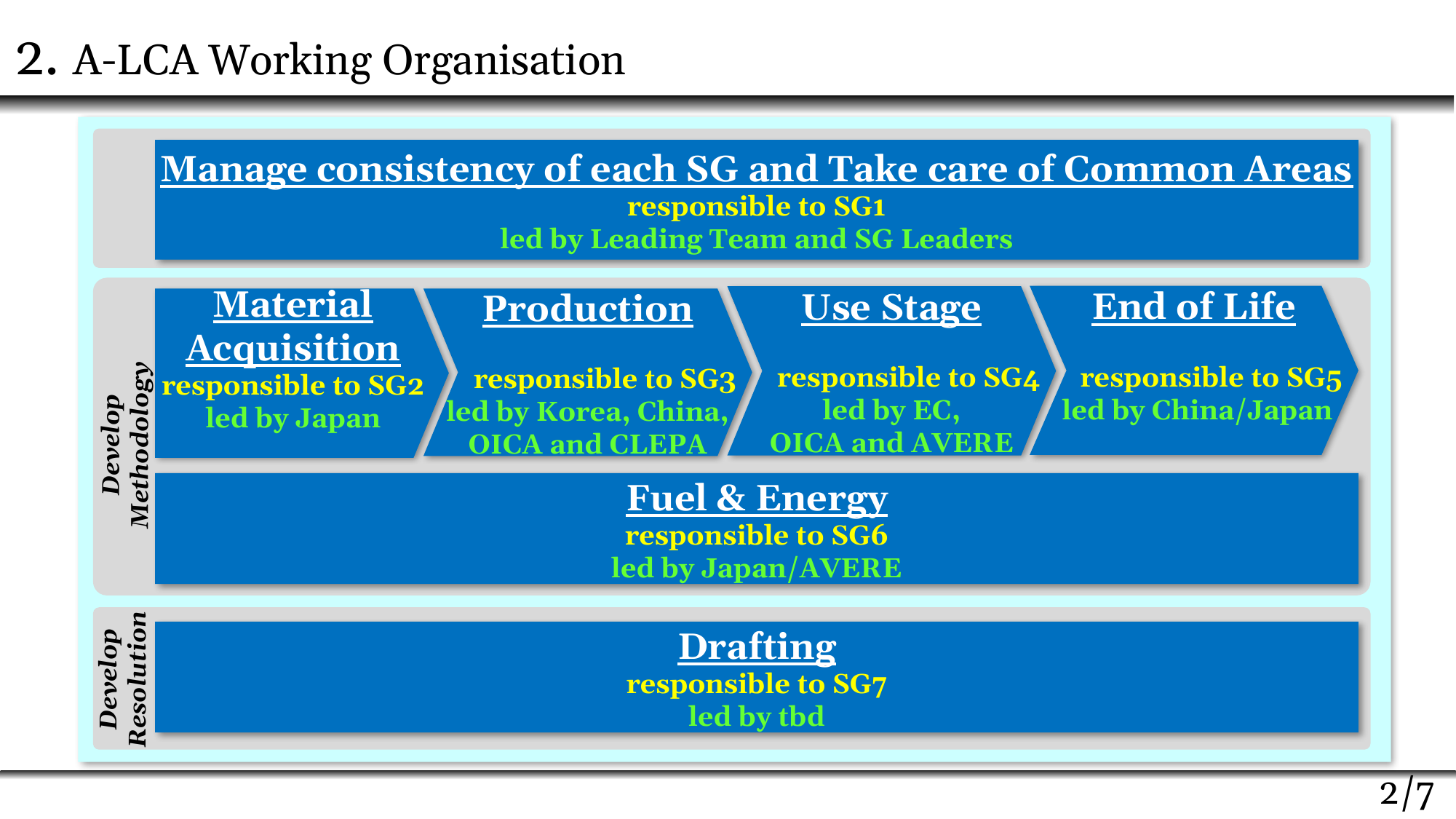

2. A-LCA Working Organisation

Manage consistency of each SG and Take care of Common Areas
responsible to SG1
led by Leading Team and SG Leaders

End of Life

     responsible to SG5
 led by China/Japan

Use Stage

     responsible to SG4
led by EC,
OICA and AVERE
Production

     responsible to SG3
led by Korea, China,
OICA and CLEPA
Material
Acquisition
responsible to SG2
led by Japan

Develop
Methodology
Fuel & Energy
responsible to SG6
led by Japan/AVERE

Drafting
responsible to SG7
led by tbd
Develop
Resolution
2/7